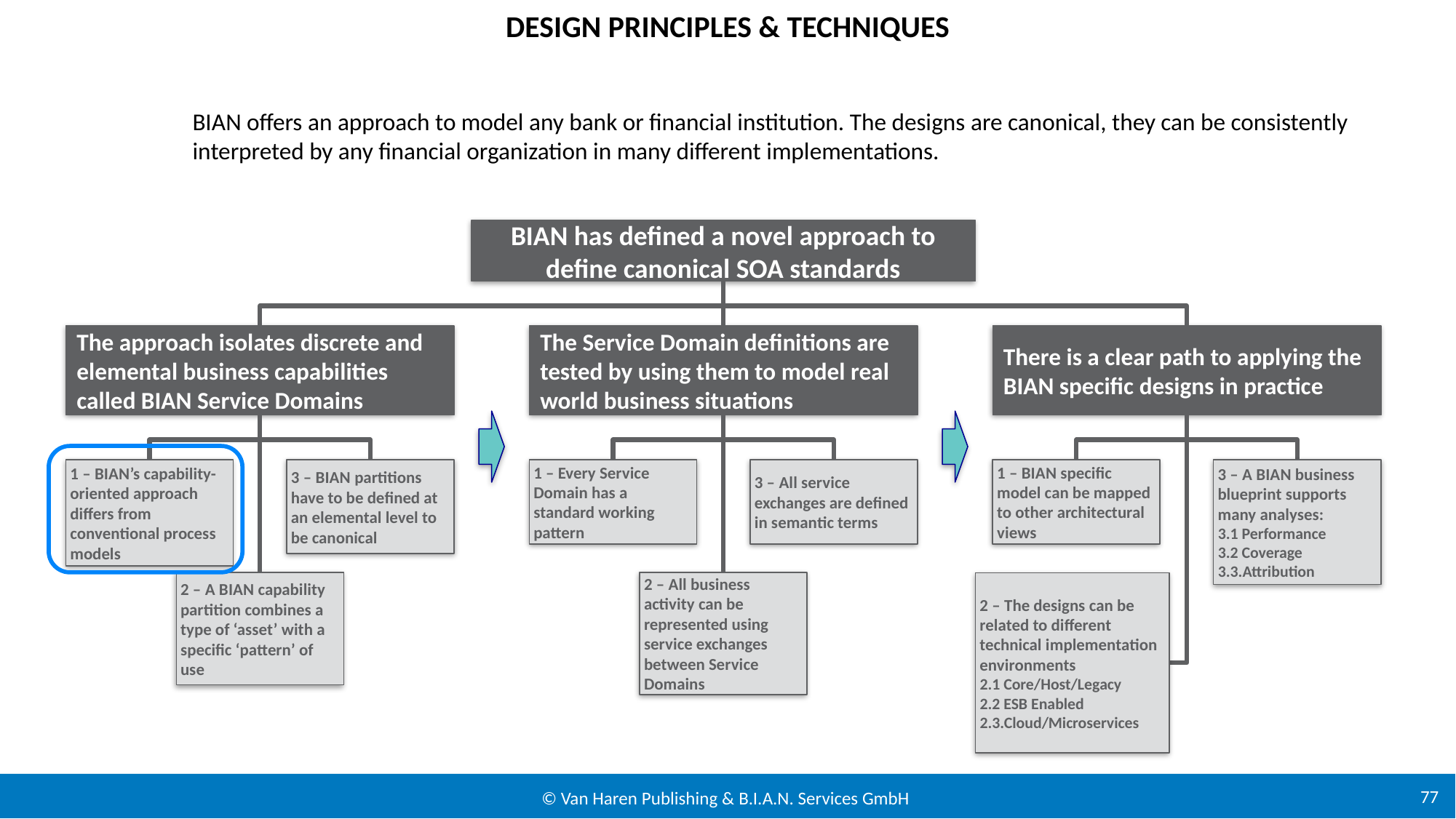

Design principles & techniques
BIAN offers an approach to model any bank or financial institution. The designs are canonical, they can be consistently interpreted by any financial organization in many different implementations.
BIAN has defined a novel approach to define canonical SOA standards
There is a clear path to applying the BIAN specific designs in practice
The approach isolates discrete and elemental business capabilities called BIAN Service Domains
The Service Domain definitions are tested by using them to model real world business situations

1 – BIAN’s capability- oriented approach differs from conventional process models
3 – BIAN partitions have to be defined at an elemental level to be canonical
1 – Every Service Domain has a standard working pattern
3 – All service exchanges are defined in semantic terms
1 – BIAN specific model can be mapped to other architectural views
3 – A BIAN business blueprint supports many analyses:
3.1 Performance
3.2 Coverage
3.3.Attribution
2 – A BIAN capability partition combines a type of ‘asset’ with a specific ‘pattern’ of use
2 – All business activity can be represented using service exchanges between Service Domains
2 – The designs can be related to different technical implementation environments
2.1 Core/Host/Legacy
2.2 ESB Enabled
2.3.Cloud/Microservices